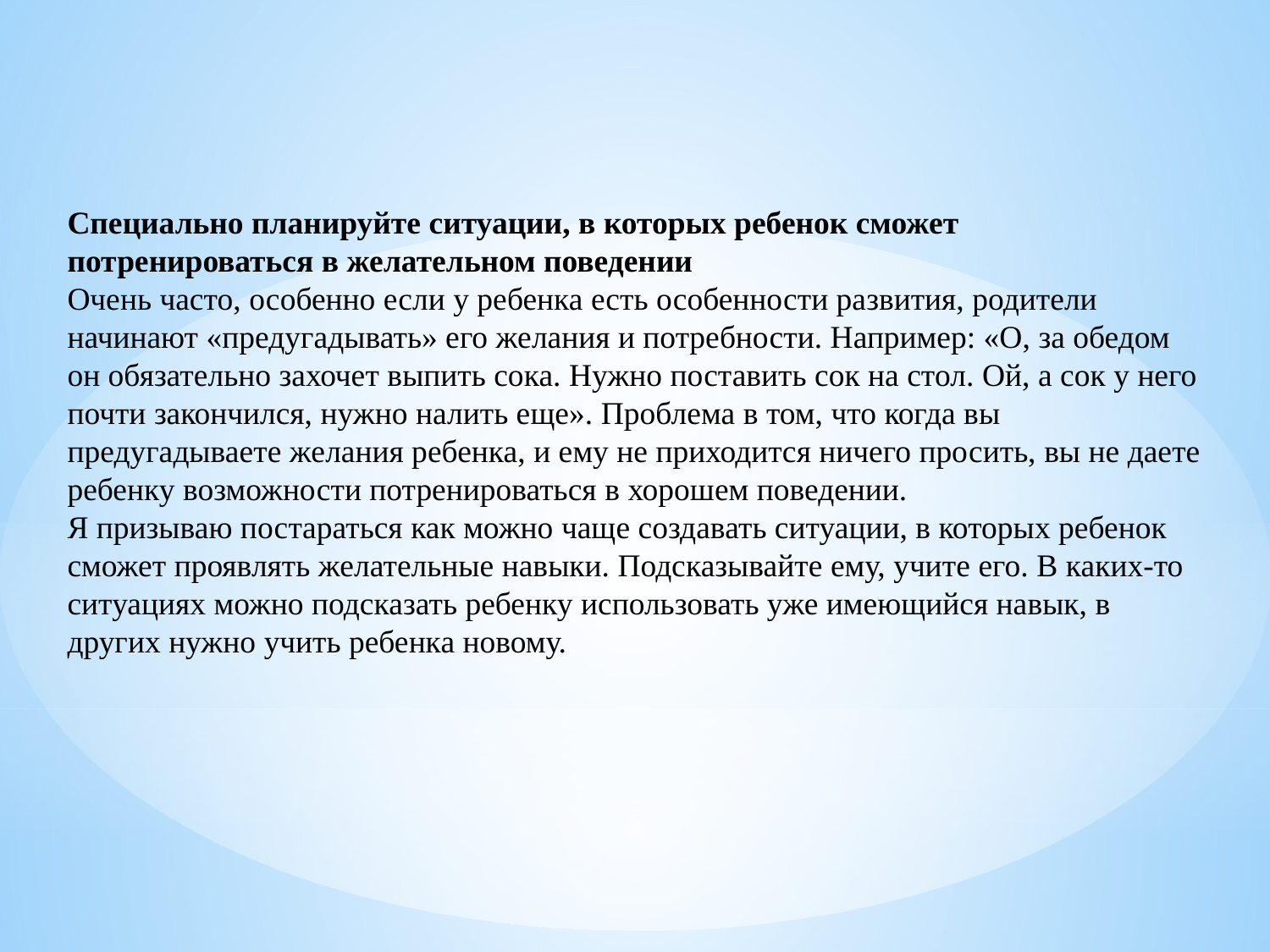

Специально планируйте ситуации, в которых ребенок сможет потренироваться в желательном поведении
Очень часто, особенно если у ребенка есть особенности развития, родители начинают «предугадывать» его желания и потребности. Например: «О, за обедом он обязательно захочет выпить сока. Нужно поставить сок на стол. Ой, а сок у него почти закончился, нужно налить еще». Проблема в том, что когда вы предугадываете желания ребенка, и ему не приходится ничего просить, вы не даете ребенку возможности потренироваться в хорошем поведении.
Я призываю постараться как можно чаще создавать ситуации, в которых ребенок сможет проявлять желательные навыки. Подсказывайте ему, учите его. В каких-то ситуациях можно подсказать ребенку использовать уже имеющийся навык, в других нужно учить ребенка новому.